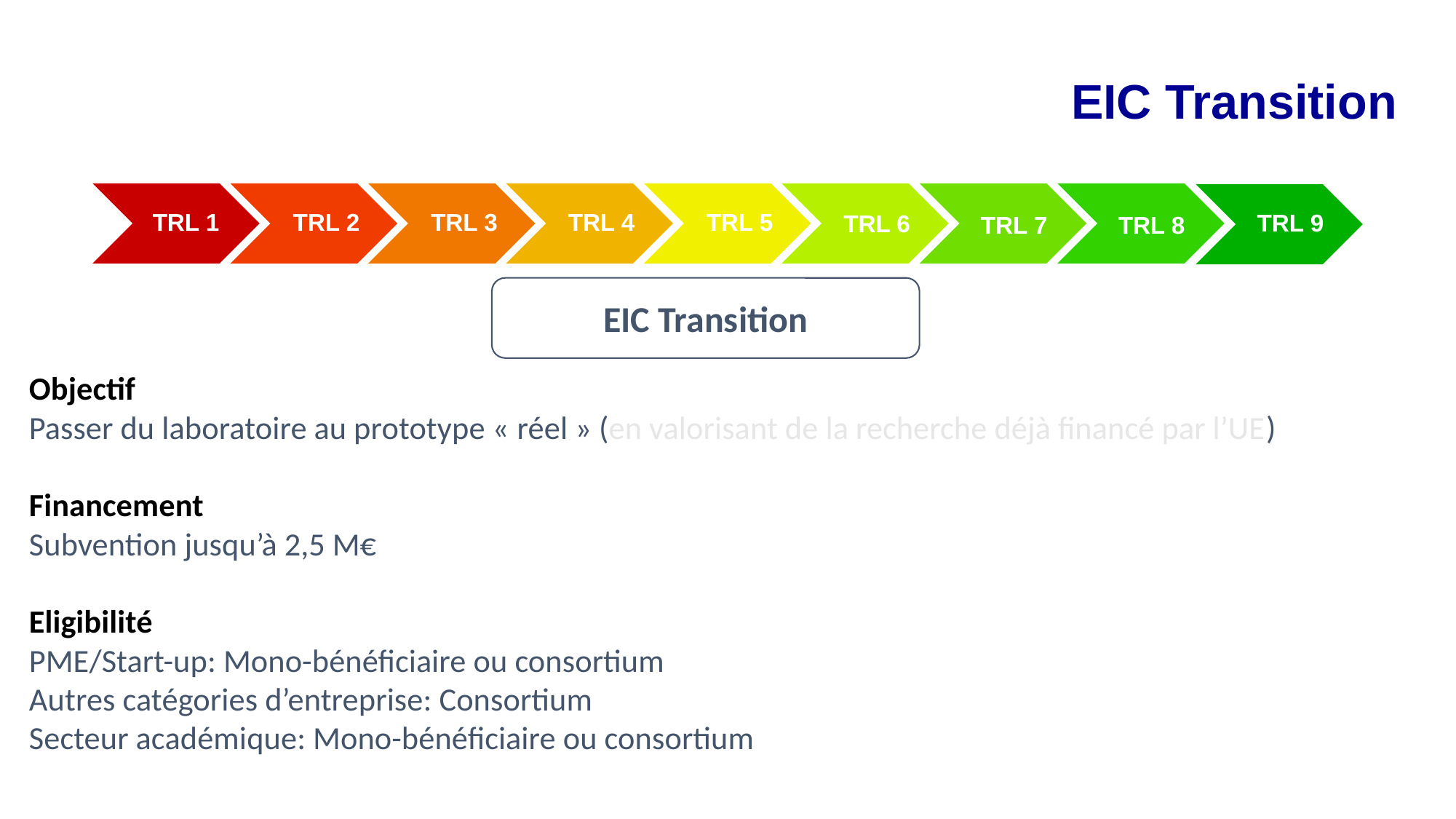

EIC Transition

TRL 4
TRL 5
TRL 1
TRL 2
TRL 3
TRL 9
TRL 6
TRL 7
TRL 8
EIC Transition
Objectif
Passer du laboratoire au prototype « réel » (en valorisant de la recherche déjà financé par l’UE)

Financement
Subvention jusqu’à 2,5 M€
Eligibilité
PME/Start-up: Mono-bénéficiaire ou consortium
Autres catégories d’entreprise: Consortium
Secteur académique: Mono-bénéficiaire ou consortium